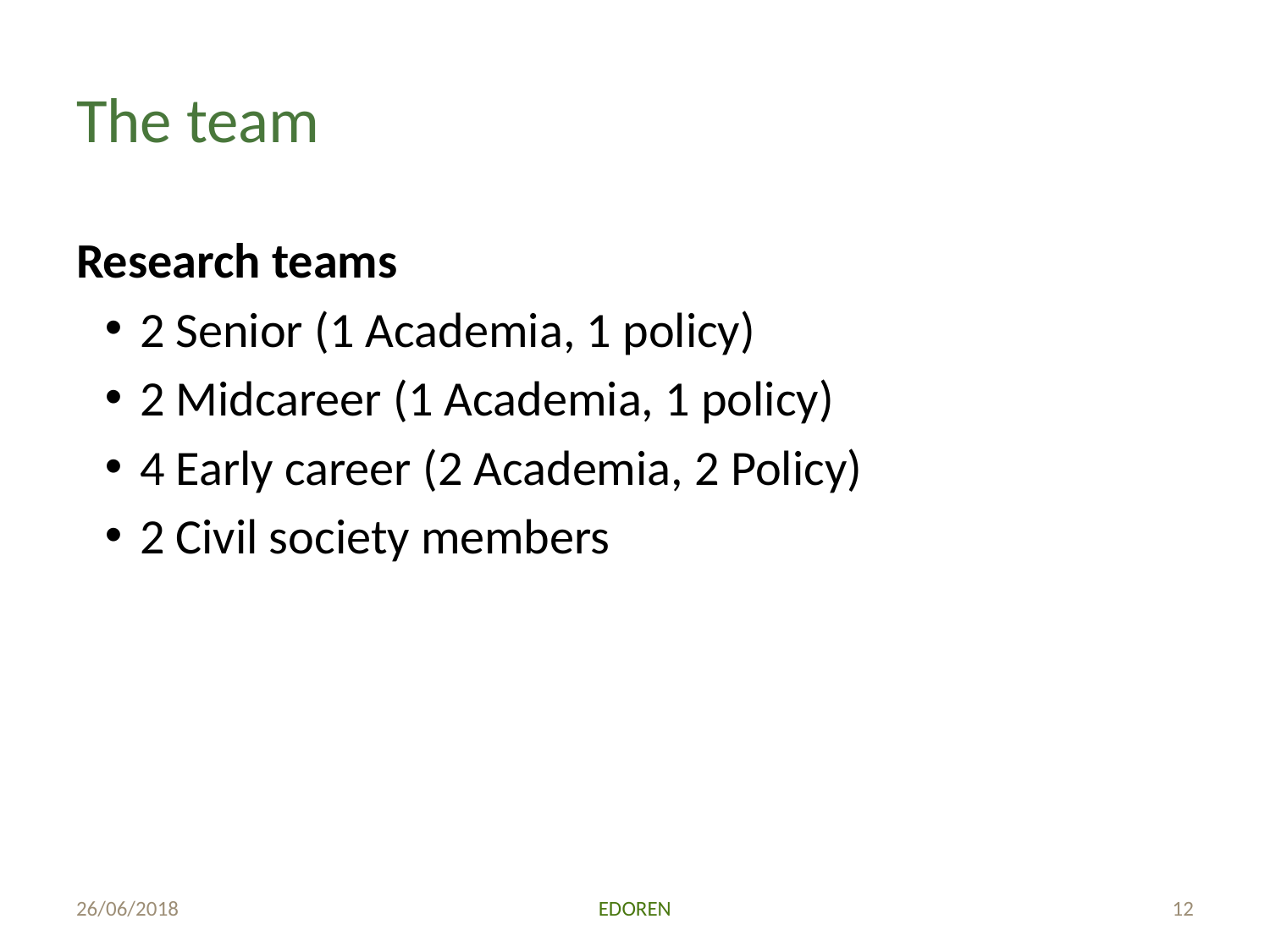

# The team
Research teams
2 Senior (1 Academia, 1 policy)
2 Midcareer (1 Academia, 1 policy)
4 Early career (2 Academia, 2 Policy)
2 Civil society members

26/06/2018
EDOREN
12